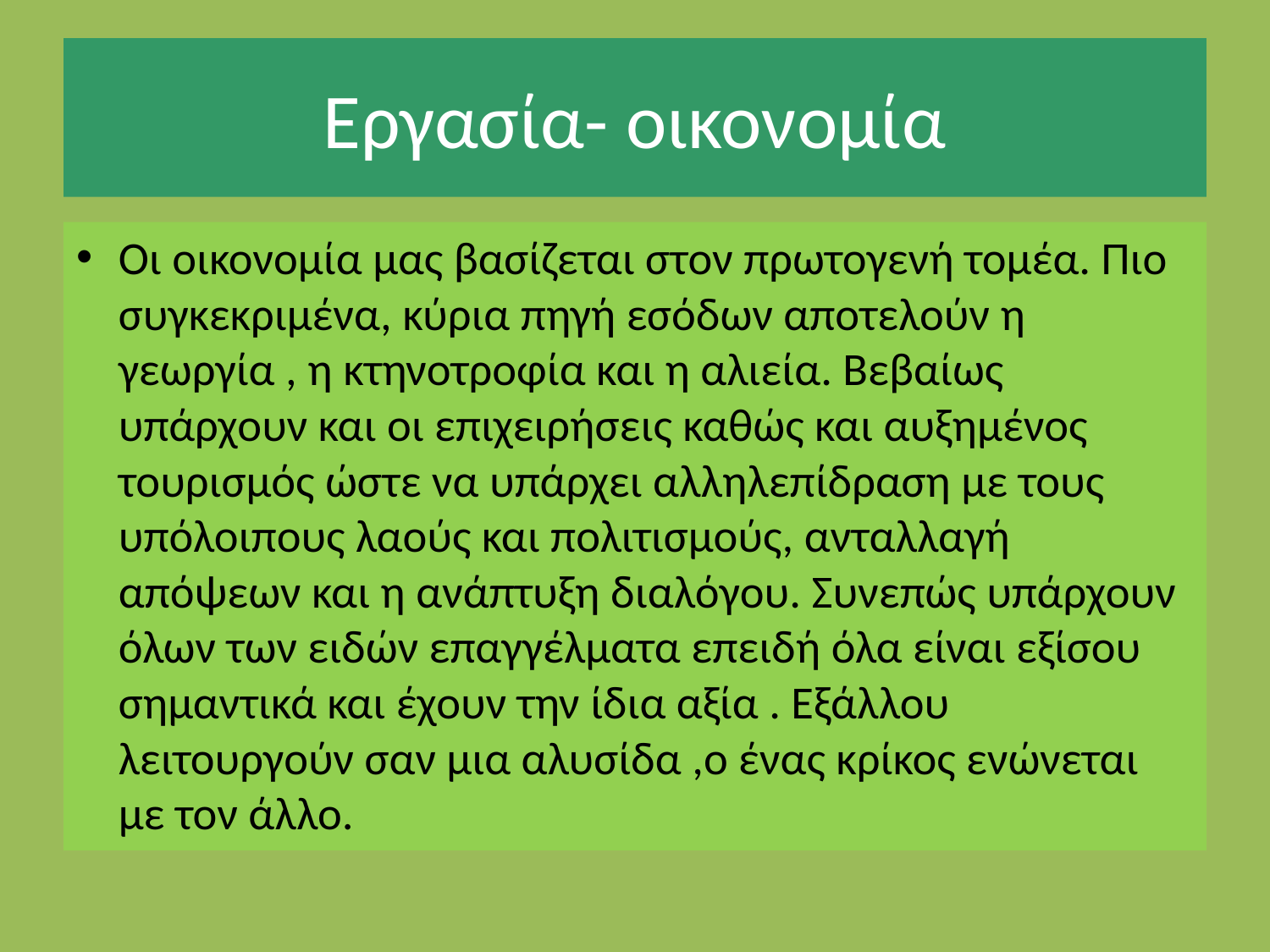

# Εργασία- οικονομία
Οι οικονομία μας βασίζεται στον πρωτογενή τομέα. Πιο συγκεκριμένα, κύρια πηγή εσόδων αποτελούν η γεωργία , η κτηνοτροφία και η αλιεία. Βεβαίως υπάρχουν και οι επιχειρήσεις καθώς και αυξημένος τουρισμός ώστε να υπάρχει αλληλεπίδραση με τους υπόλοιπους λαούς και πολιτισμούς, ανταλλαγή απόψεων και η ανάπτυξη διαλόγου. Συνεπώς υπάρχουν όλων των ειδών επαγγέλματα επειδή όλα είναι εξίσου σημαντικά και έχουν την ίδια αξία . Εξάλλου λειτουργούν σαν μια αλυσίδα ,ο ένας κρίκος ενώνεται με τον άλλο.